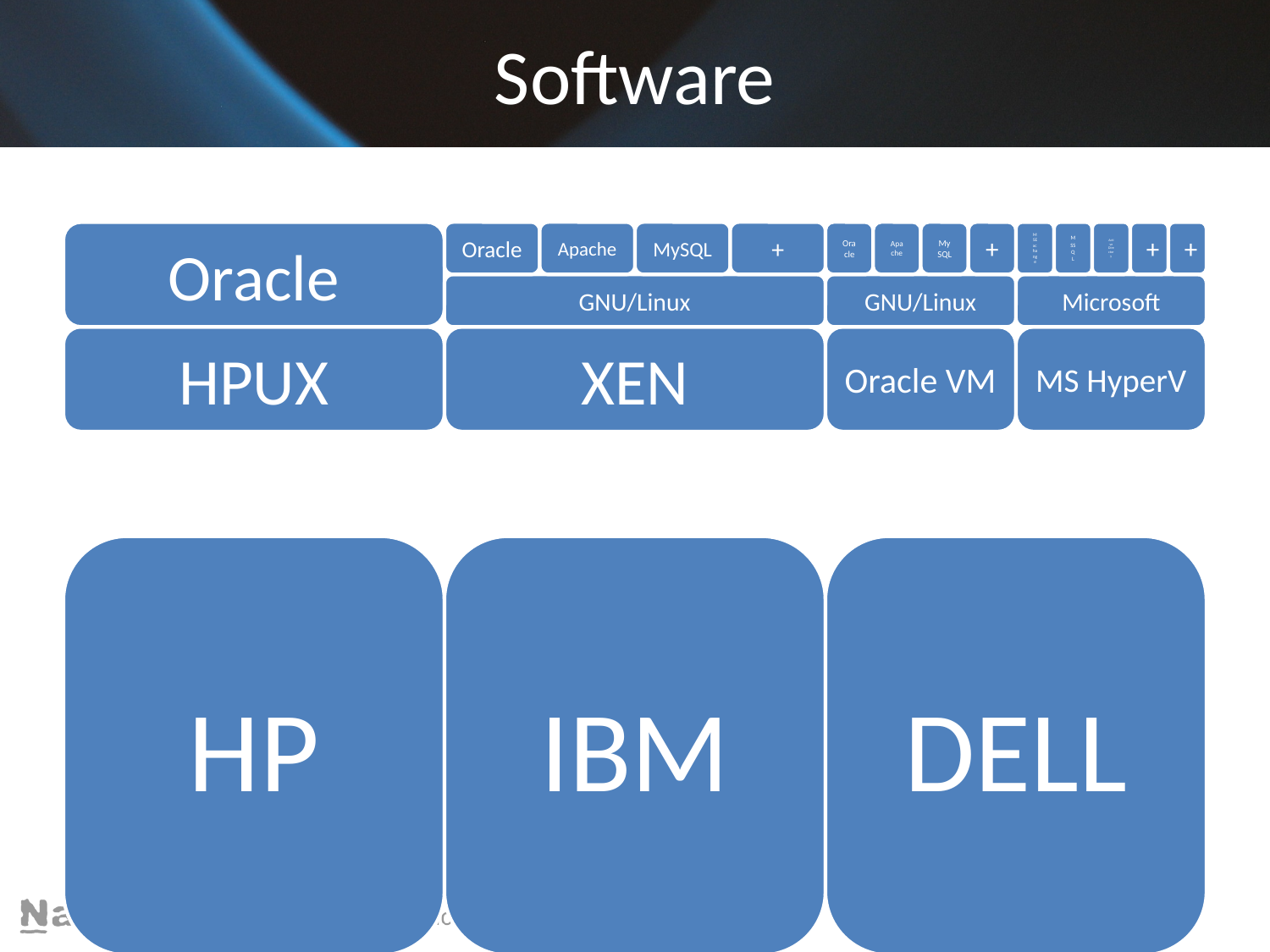

# Software
HP
IBM
DELL
XEN
Oracle VM
MS HyperV
GNU/Linux
HPUX
GNU/Linux
Microsoft
Oracle
Oracle
Apache
MySQL
Oracle
Apache
MSExchange
MSSQL
Active
Directory
+
+
MySQL
+
+